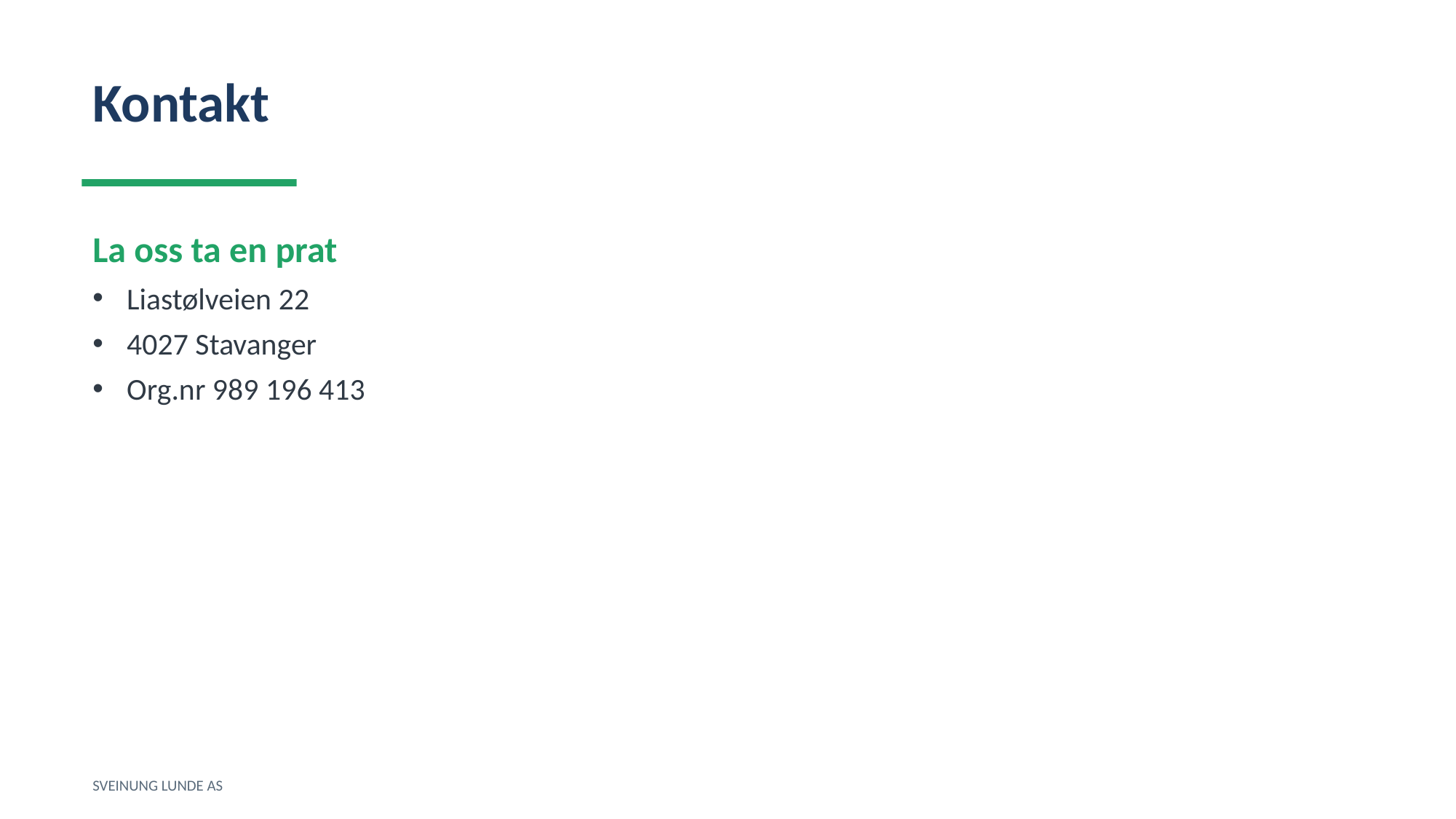

Kontakt

La oss ta en prat
Liastølveien 22
4027 Stavanger
Org.nr 989 196 413
SVEINUNG LUNDE AS